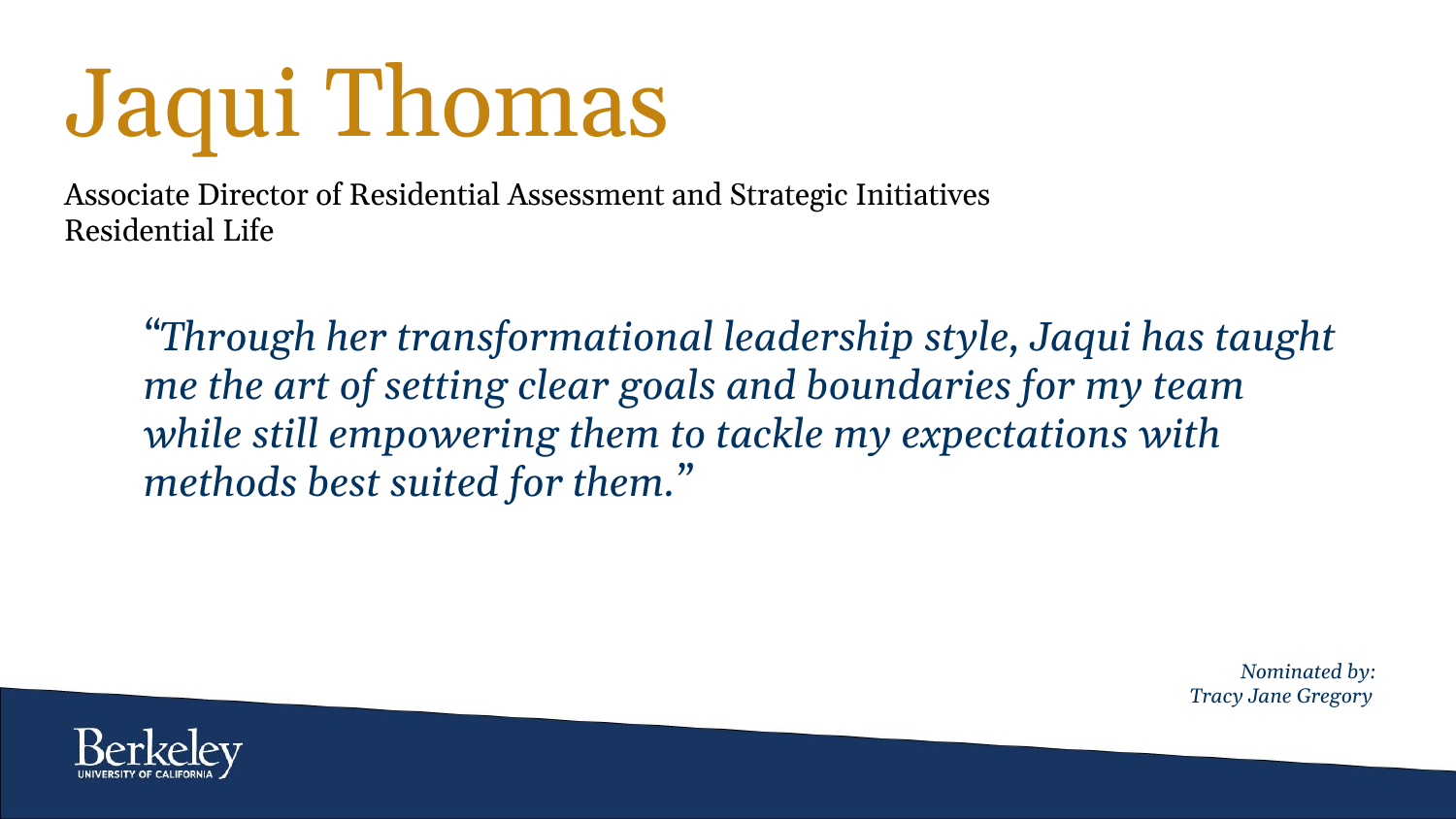

# Jaqui Thomas
Associate Director of Residential Assessment and Strategic Initiatives
Residential Life
“Through her transformational leadership style, Jaqui has taught me the art of setting clear goals and boundaries for my team while still empowering them to tackle my expectations with methods best suited for them.”
Nominated by:
Tracy Jane Gregory